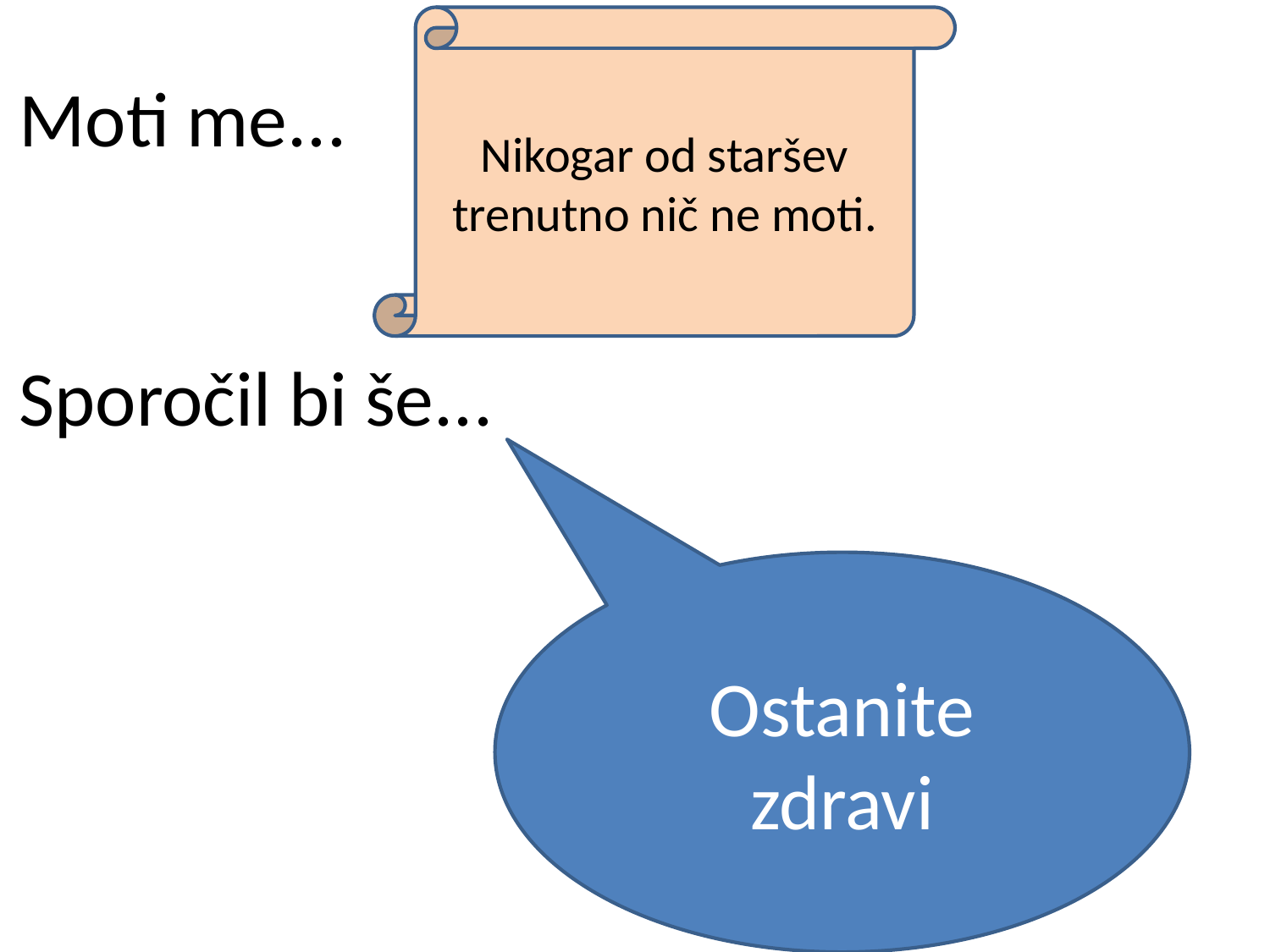

# Moti me... Sporočil bi še...
Nikogar od staršev trenutno nič ne moti.
Ostanite zdravi